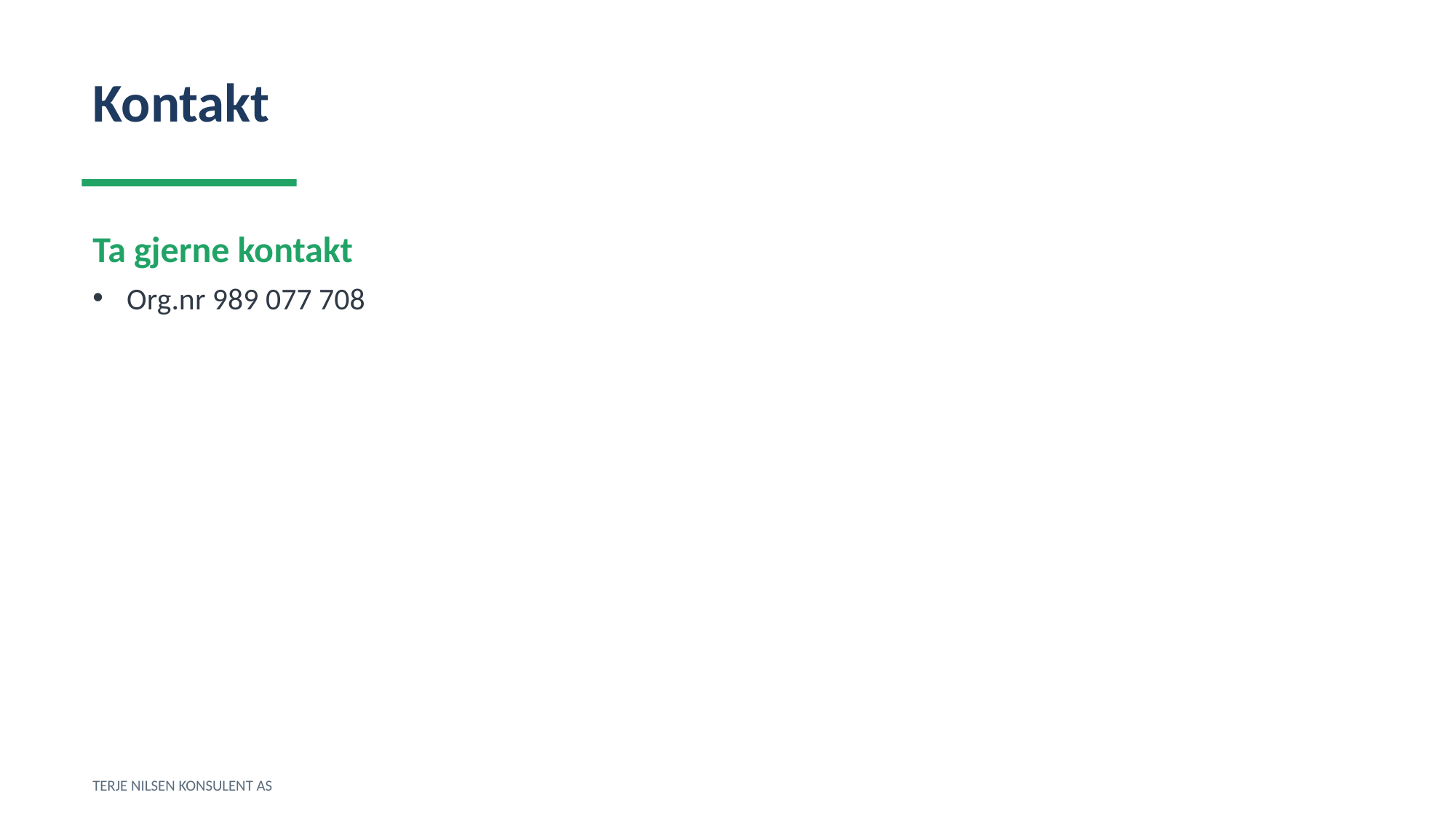

Kontakt

Ta gjerne kontakt
Org.nr 989 077 708
TERJE NILSEN KONSULENT AS